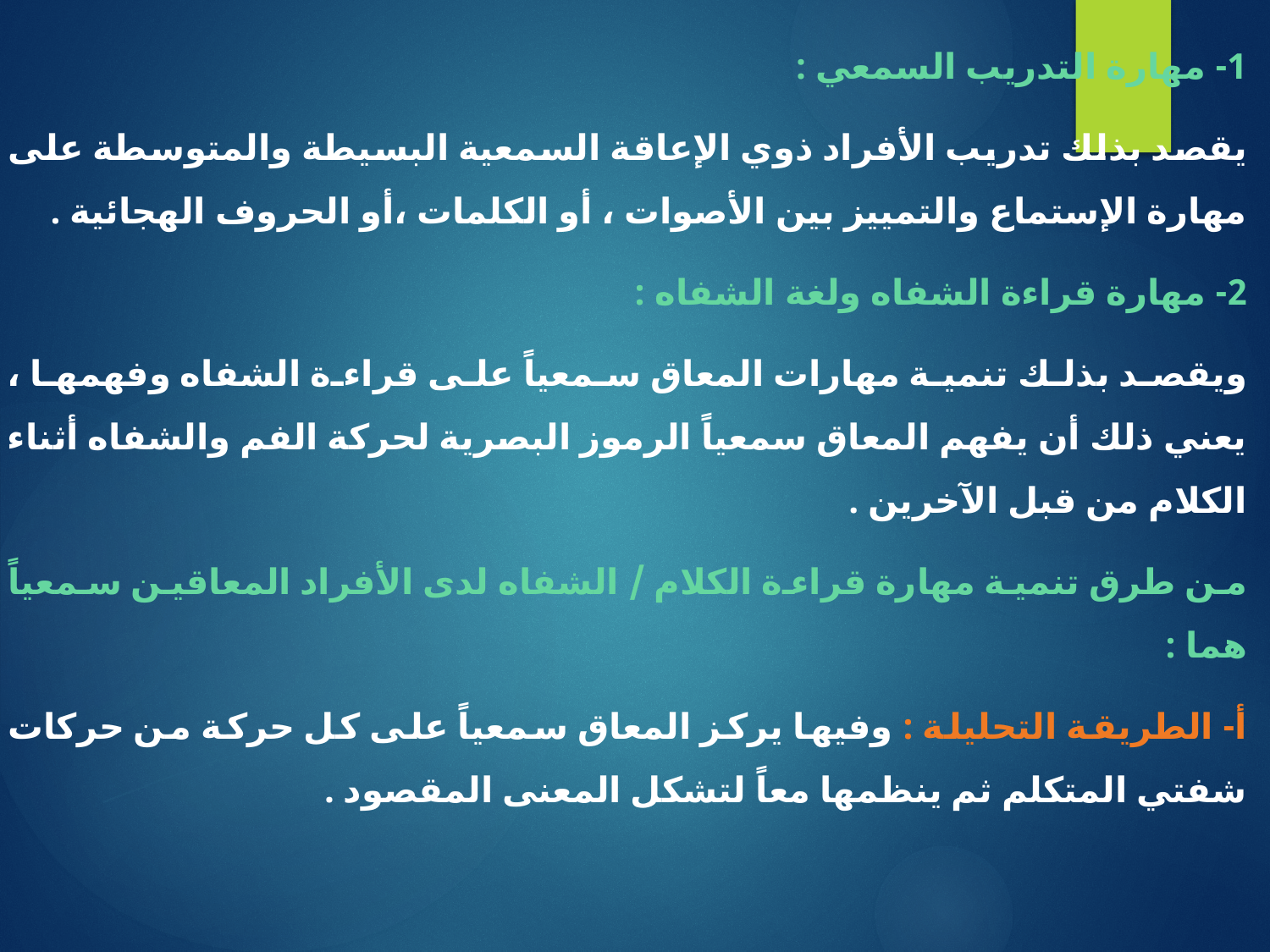

1- مهارة التدريب السمعي :
يقصد بذلك تدريب الأفراد ذوي الإعاقة السمعية البسيطة والمتوسطة على مهارة الإستماع والتمييز بين الأصوات ، أو الكلمات ،أو الحروف الهجائية .
2- مهارة قراءة الشفاه ولغة الشفاه :
ويقصد بذلك تنمية مهارات المعاق سمعياً على قراءة الشفاه وفهمها ، يعني ذلك أن يفهم المعاق سمعياً الرموز البصرية لحركة الفم والشفاه أثناء الكلام من قبل الآخرين .
من طرق تنمية مهارة قراءة الكلام / الشفاه لدى الأفراد المعاقين سمعياً هما :
أ- الطريقة التحليلة : وفيها يركز المعاق سمعياً على كل حركة من حركات شفتي المتكلم ثم ينظمها معاً لتشكل المعنى المقصود .